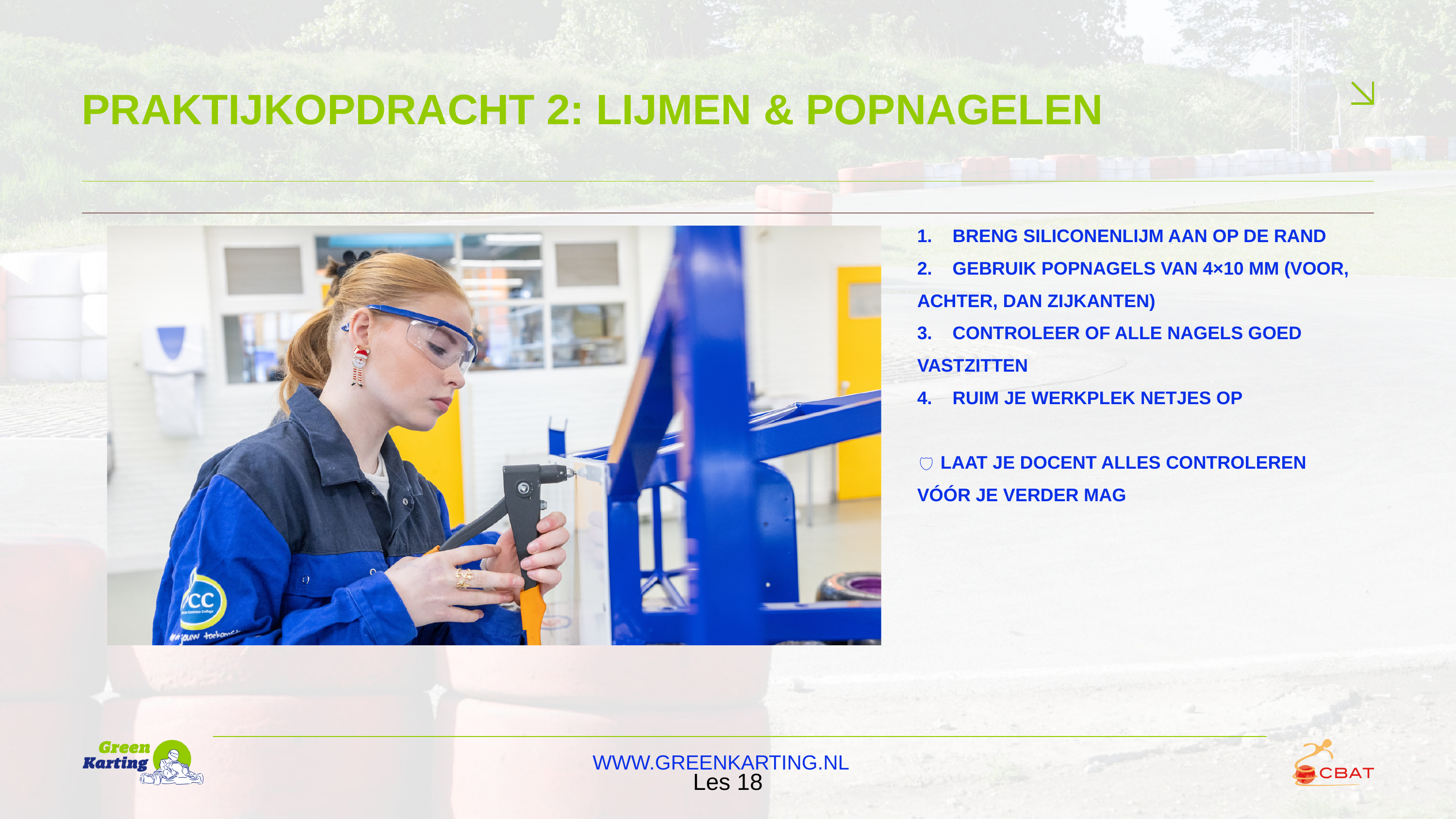

PRAKTIJKOPDRACHT 2: LIJMEN & POPNAGELEN

1.    BRENG SILICONENLIJM AAN OP DE RAND
2.    GEBRUIK POPNAGELS VAN 4×10 MM (VOOR, ACHTER, DAN ZIJKANTEN)
3.    CONTROLEER OF ALLE NAGELS GOED VASTZITTEN
4.    RUIM JE WERKPLEK NETJES OP

🛡️ LAAT JE DOCENT ALLES CONTROLEREN VÓÓR JE VERDER MAG

WWW.GREENKARTING.NL
Les 18